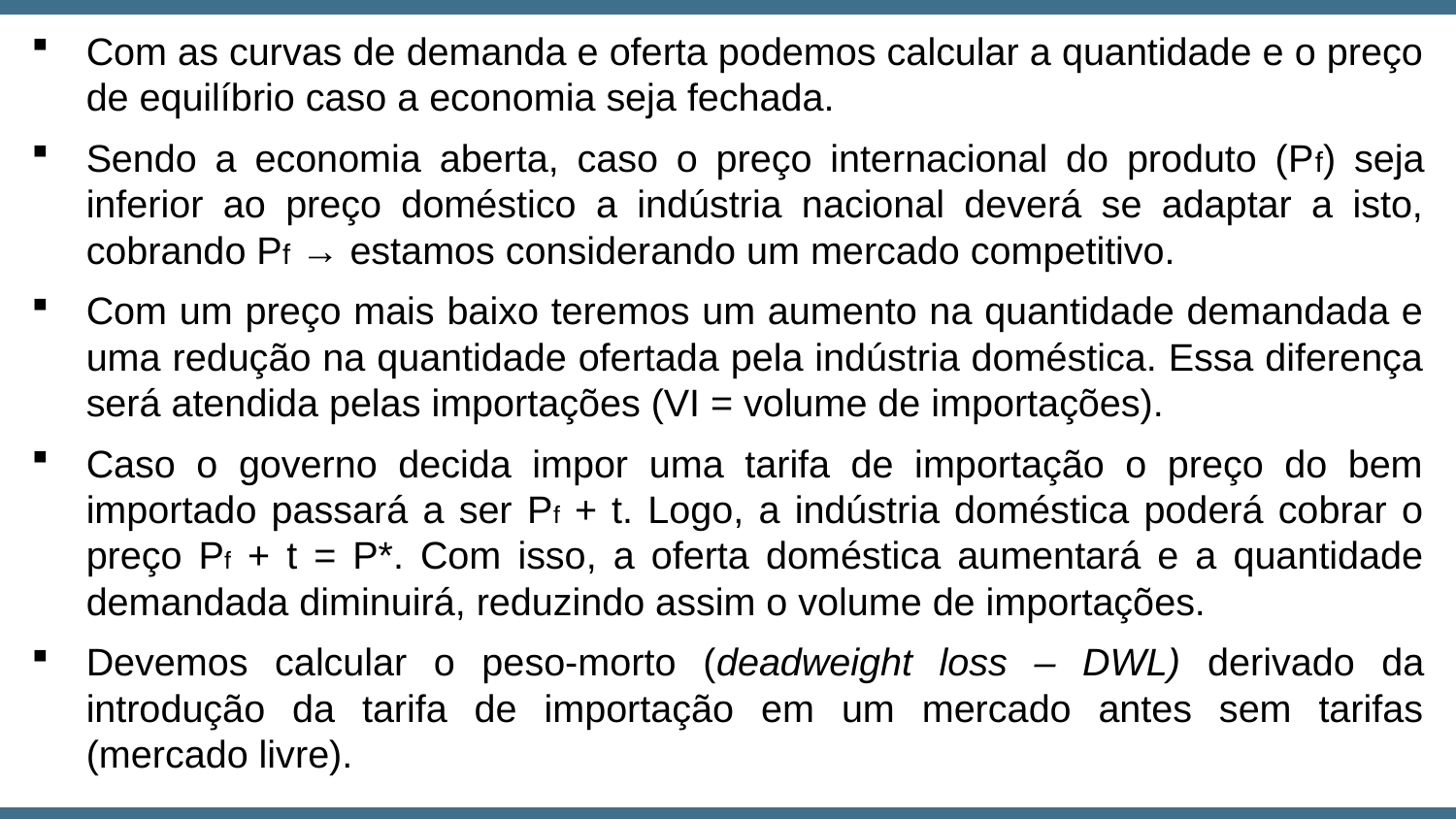

Com as curvas de demanda e oferta podemos calcular a quantidade e o preço de equilíbrio caso a economia seja fechada.

Sendo a economia aberta, caso o preço internacional do produto (Pf) seja inferior ao preço doméstico a indústria nacional deverá se adaptar a isto, cobrando Pf → estamos considerando um mercado competitivo.

Com um preço mais baixo teremos um aumento na quantidade demandada e uma redução na quantidade ofertada pela indústria doméstica. Essa diferença será atendida pelas importações (VI = volume de importações).

Caso o governo decida impor uma tarifa de importação o preço do bem importado passará a ser Pf + t. Logo, a indústria doméstica poderá cobrar o preço Pf + t = P*. Com isso, a oferta doméstica aumentará e a quantidade demandada diminuirá, reduzindo assim o volume de importações.

Devemos calcular o peso-morto (deadweight loss – DWL) derivado da introdução da tarifa de importação em um mercado antes sem tarifas (mercado livre).